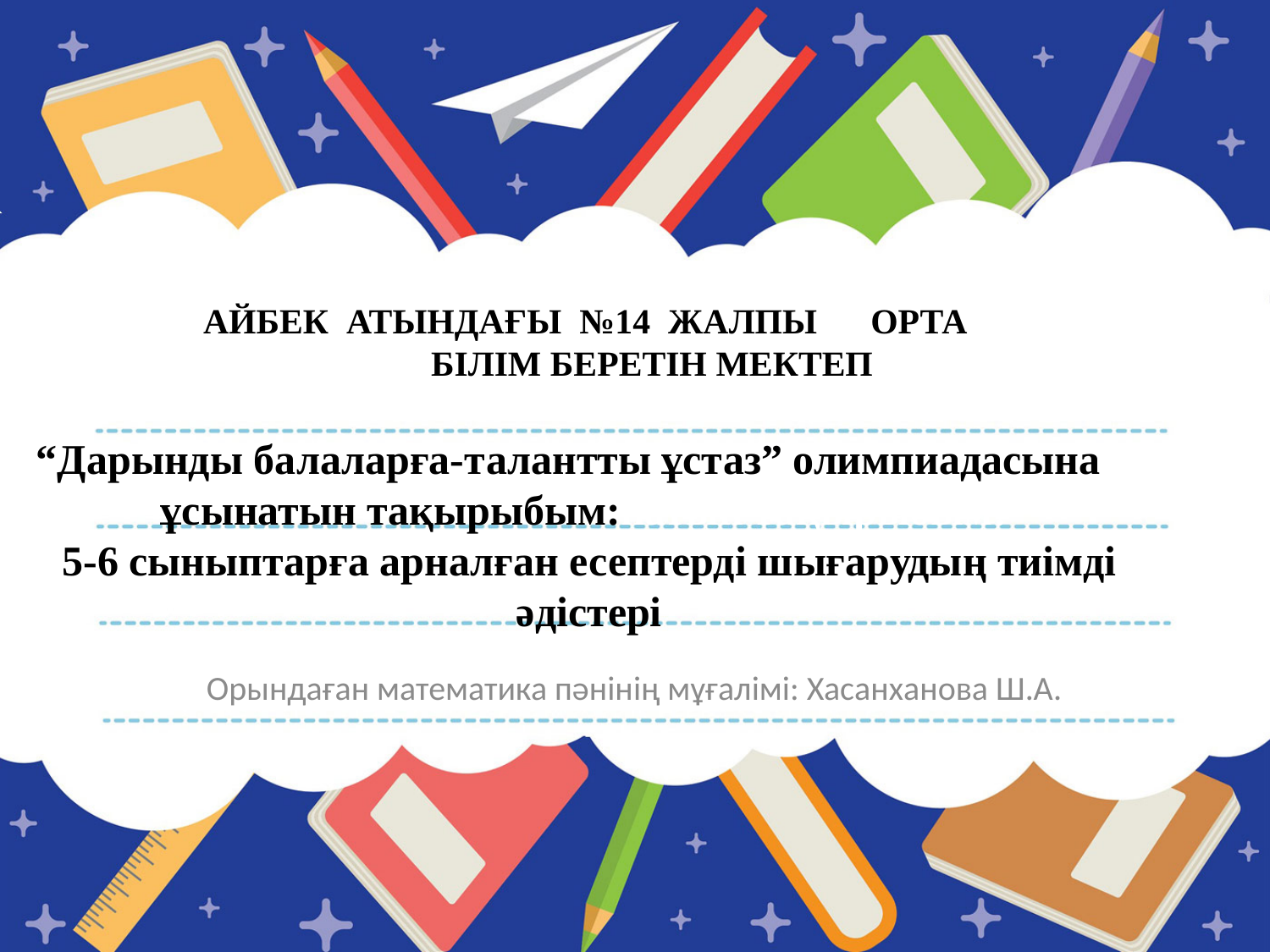

Айбек  атындағы  №14  жалпы      орта                білім беретін мектеп
# “Дарынды балаларға-талантты ұстаз” олимпиадасына     ұсынатын тақырыбым:натын тақырыбым: 5-6 сыныптарға арналған есептерді шығарудың тиімді әдістері

Орындаған математика пәнінің мұғалімі: Хасанханова Ш.А.